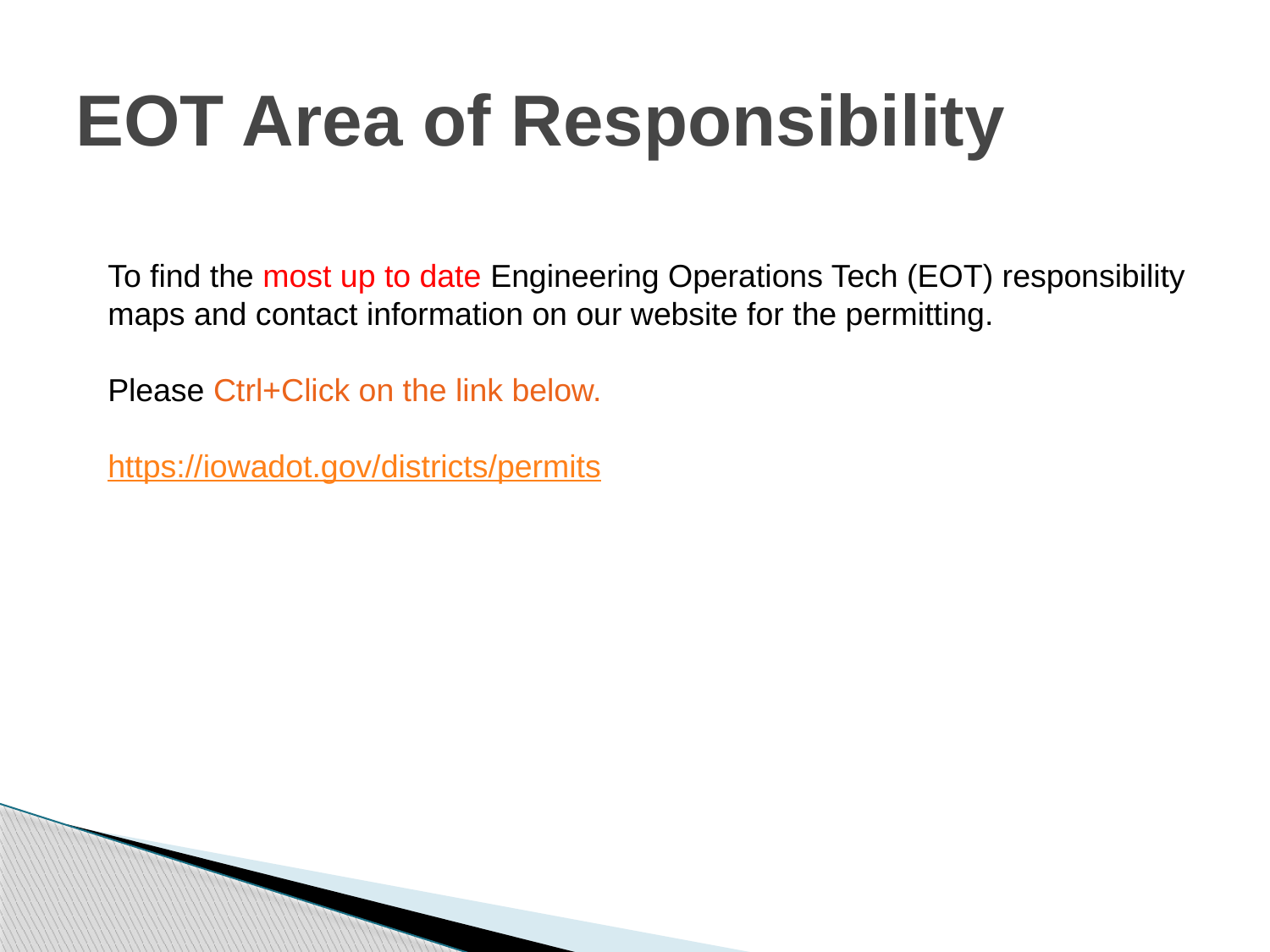

# EOT Area of Responsibility

To find the most up to date Engineering Operations Tech (EOT) responsibility maps and contact information on our website for the permitting.

Please Ctrl+Click on the link below.

https://iowadot.gov/districts/permits